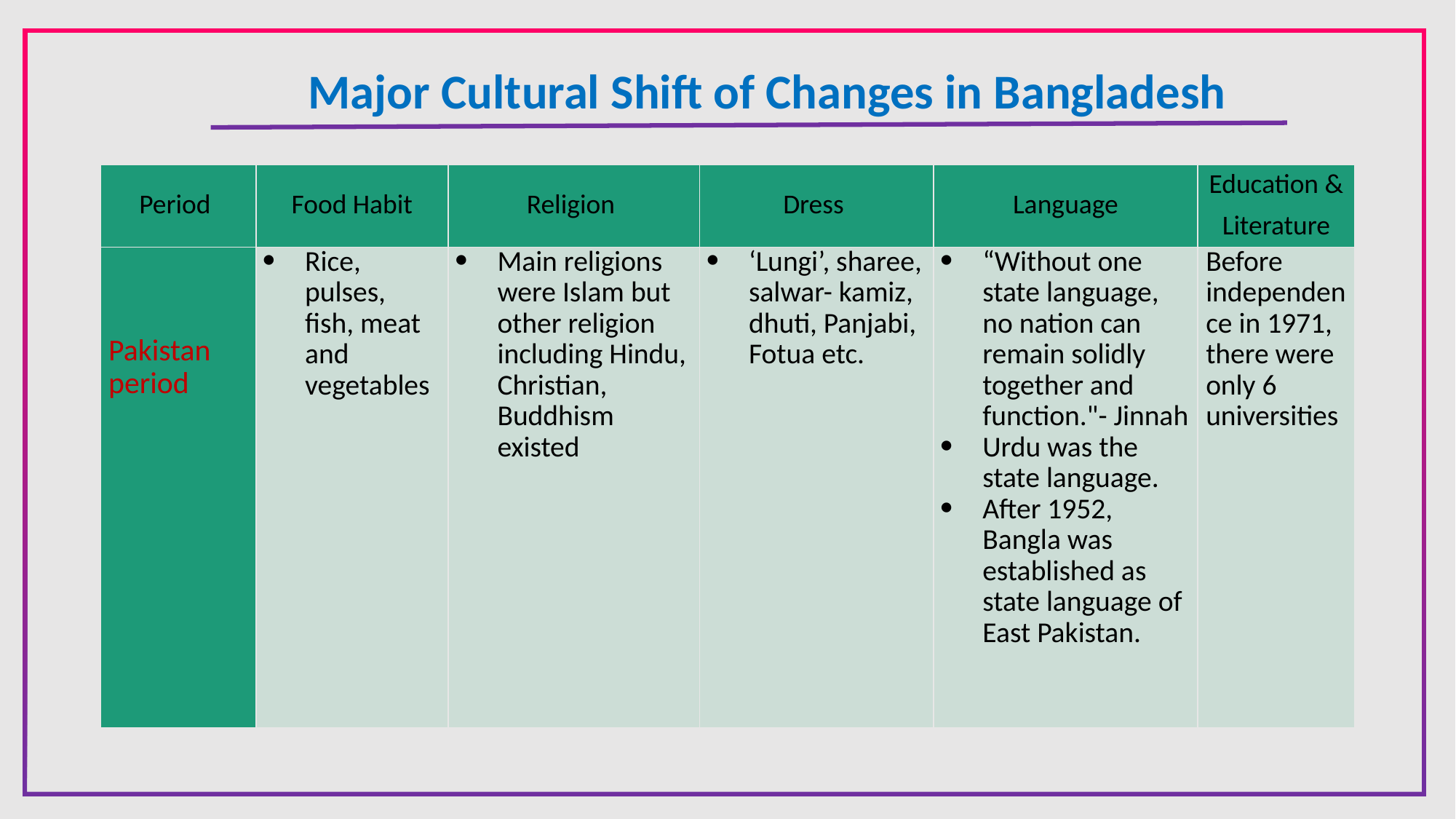

Major Cultural Shift of Changes in Bangladesh
| Period | Food Habit | Religion | Dress | Language | Education & Literature |
| --- | --- | --- | --- | --- | --- |
| Pakistan period | Rice, pulses, fish, meat and vegetables | Main religions were Islam but other religion including Hindu, Christian, Buddhism existed | ‘Lungi’, sharee, salwar- kamiz, dhuti, Panjabi, Fotua etc. | “Without one state language, no nation can remain solidly together and function."- Jinnah Urdu was the state language. After 1952, Bangla was established as state language of East Pakistan. | Before independence in 1971, there were only 6 universities |